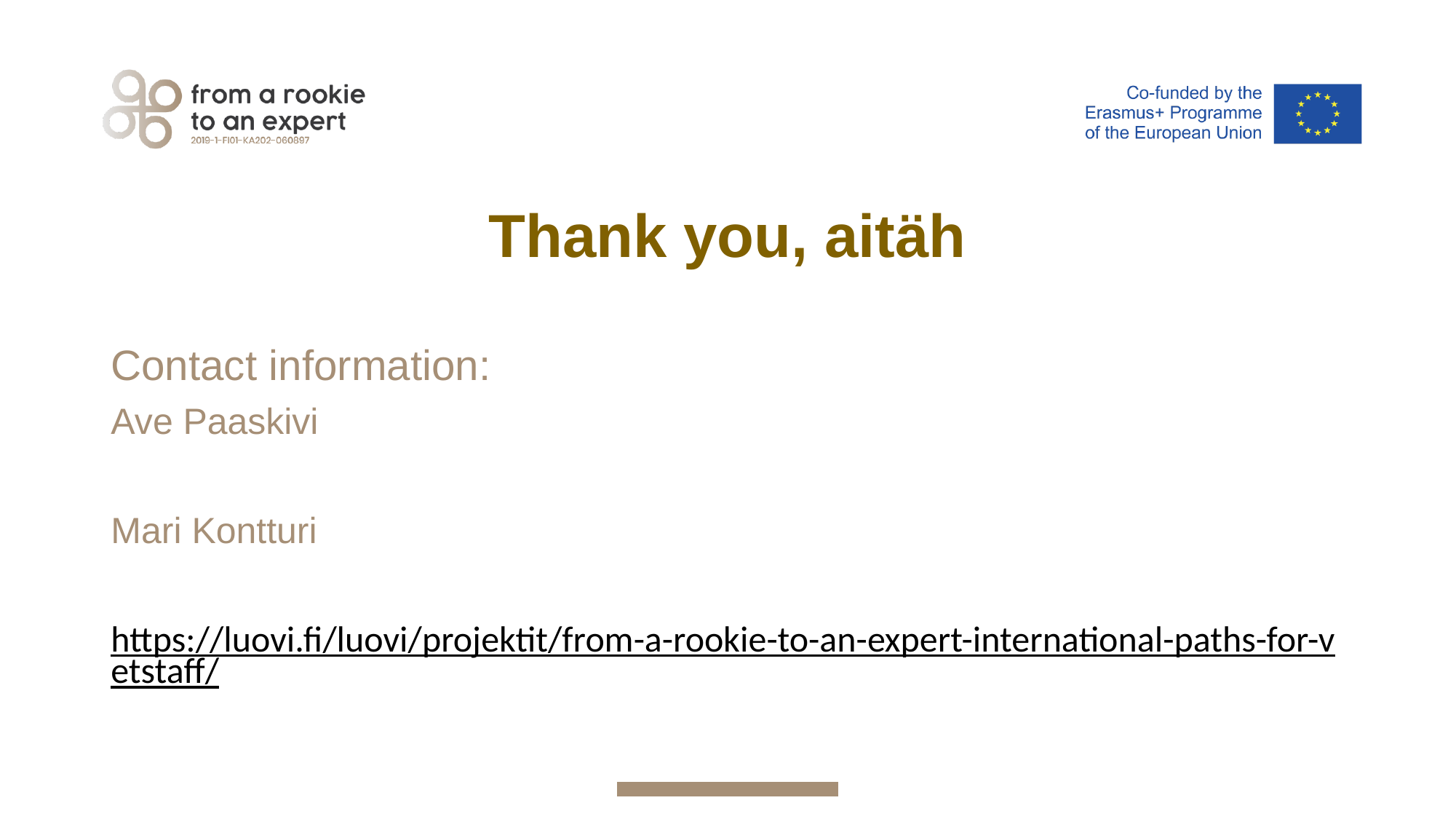

# Thank you, aitäh
Contact information:
Ave Paaskivi

Mari Kontturi

https://luovi.fi/luovi/projektit/from-a-rookie-to-an-expert-international-paths-for-vetstaff/